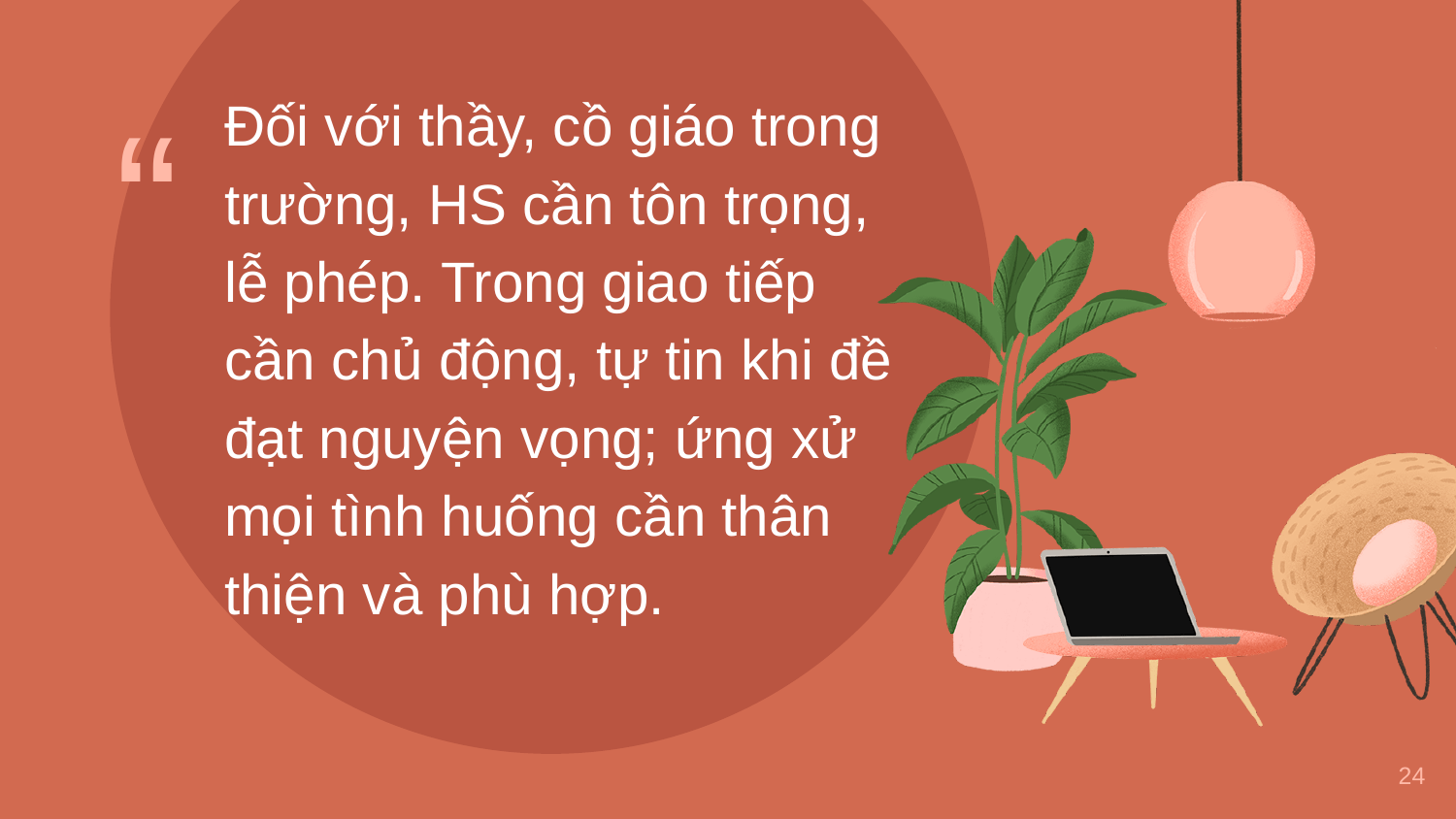

Đối với thầy, cồ giáo trong trường, HS cần tôn trọng, lễ phép. Trong giao tiếp cần chủ động, tự tin khi đề đạt nguyện vọng; ứng xử mọi tình huống cần thân thiện và phù hợp.
24